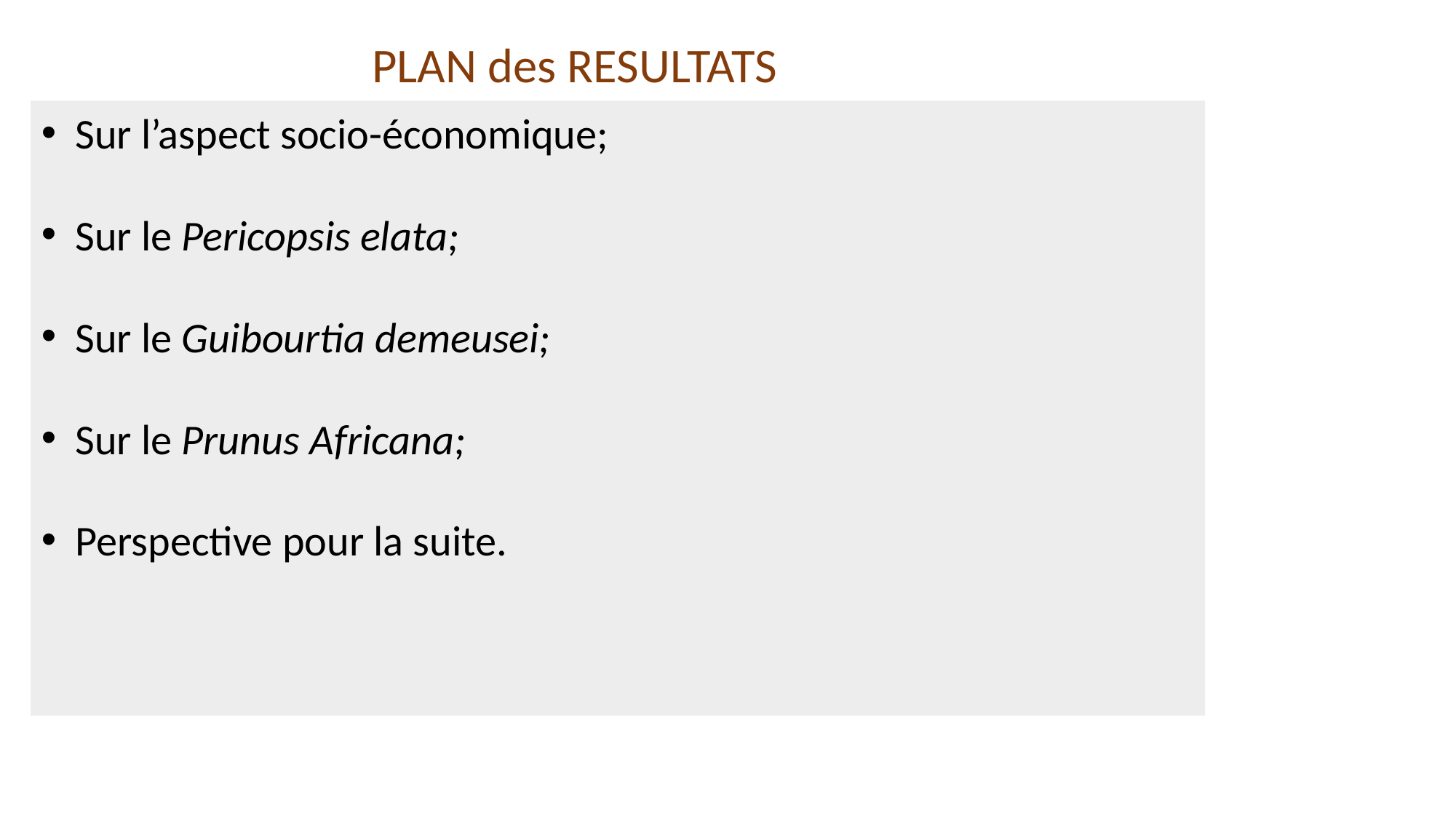

# PLAN des RESULTATS
Sur l’aspect socio-économique;

Sur le Pericopsis elata;

Sur le Guibourtia demeusei;

Sur le Prunus Africana;

Perspective pour la suite.